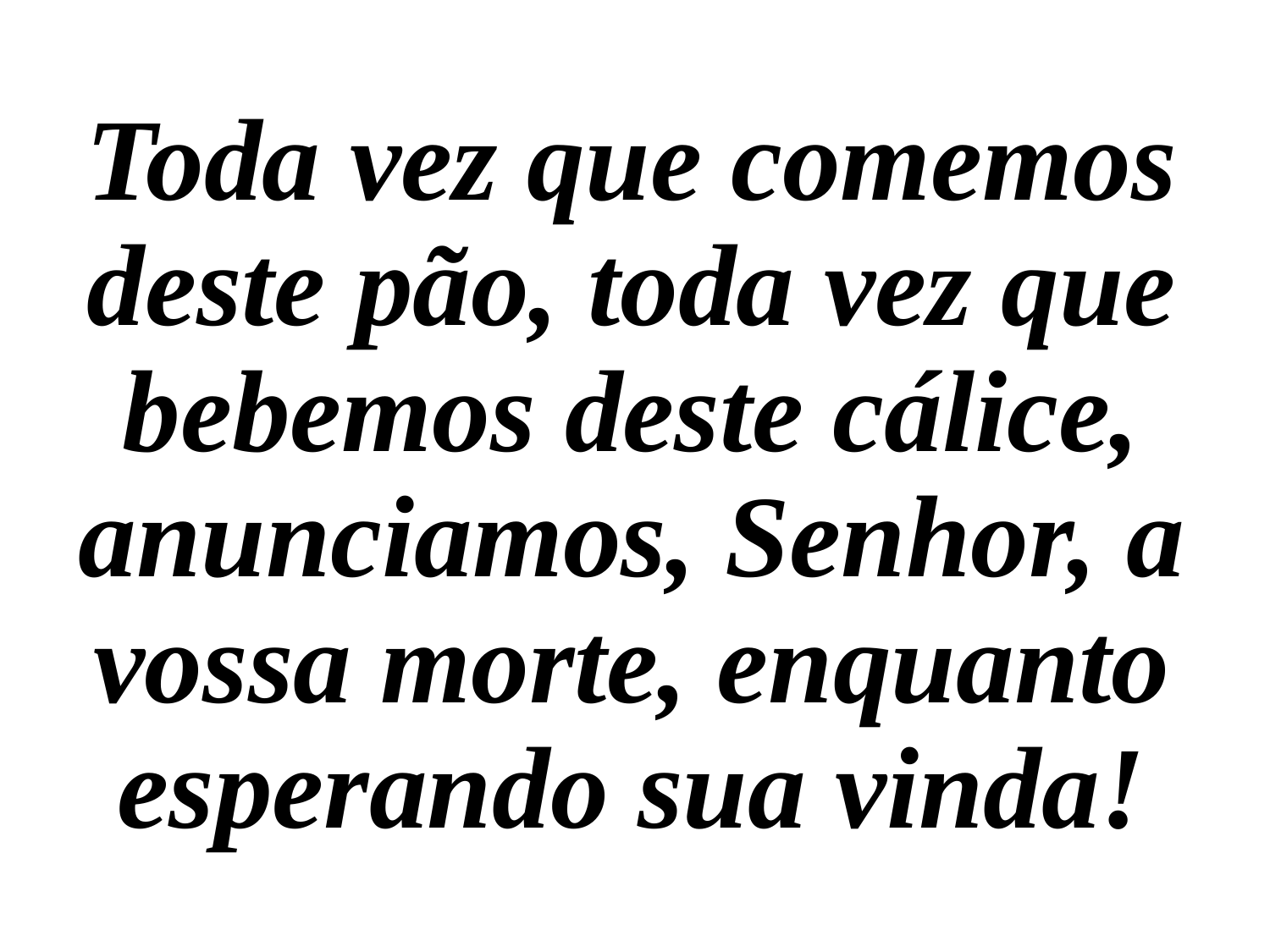

Toda vez que comemos deste pão, toda vez que bebemos deste cálice, anunciamos, Senhor, a vossa morte, enquanto esperando sua vinda!